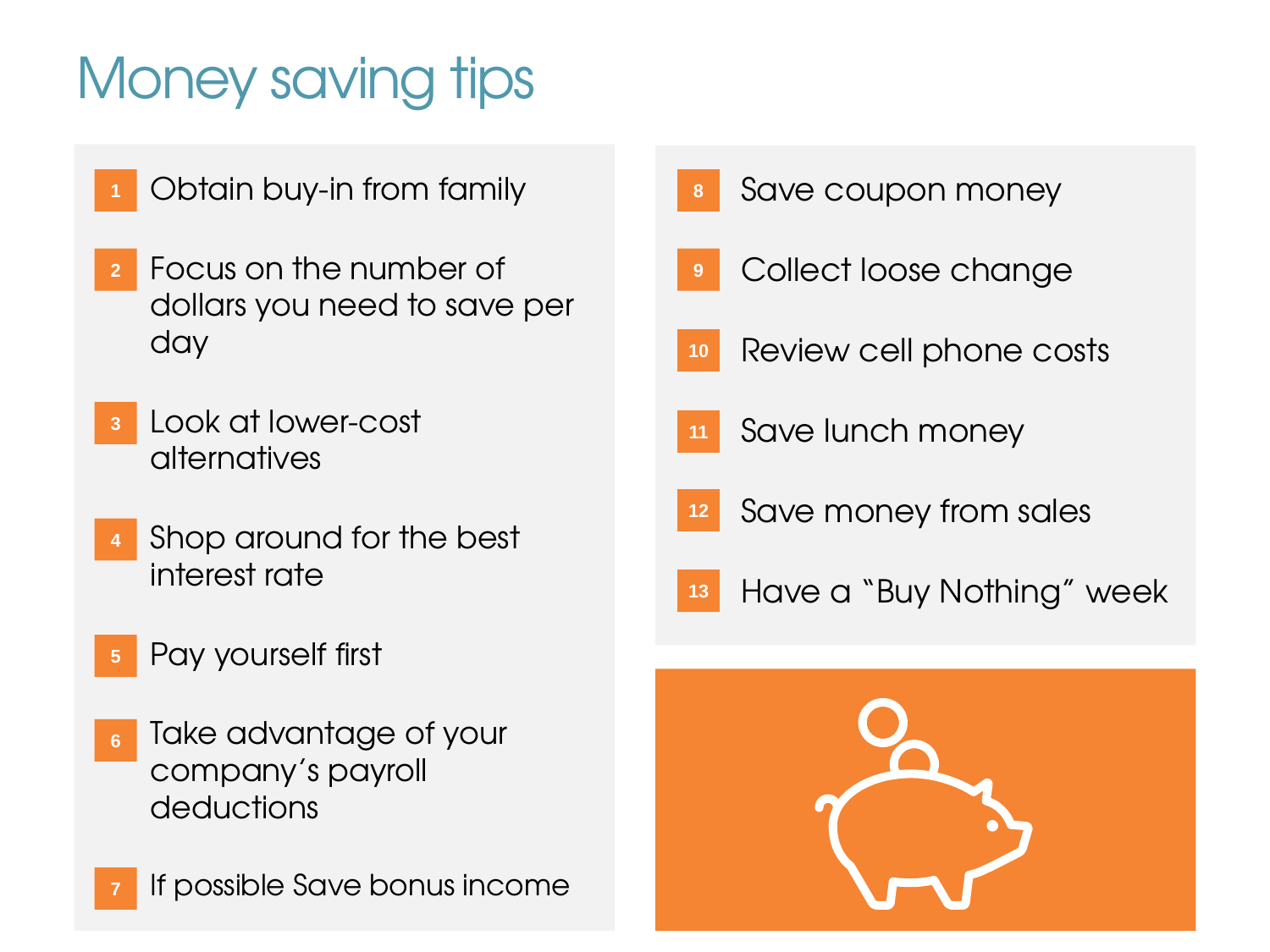

# Money saving tips

1
Obtain buy-in from family
Focus on the number of dollars you need to save per day
Look at lower-cost alternatives
Shop around for the best interest rate
Pay yourself first
Take advantage of your company’s payroll deductions
If possible Save bonus income
8
Save coupon money
Collect loose change
Review cell phone costs
Save lunch money
Save money from sales
Have a “Buy Nothing” week
2
9
10
3
11
12
4
13
5

6
7